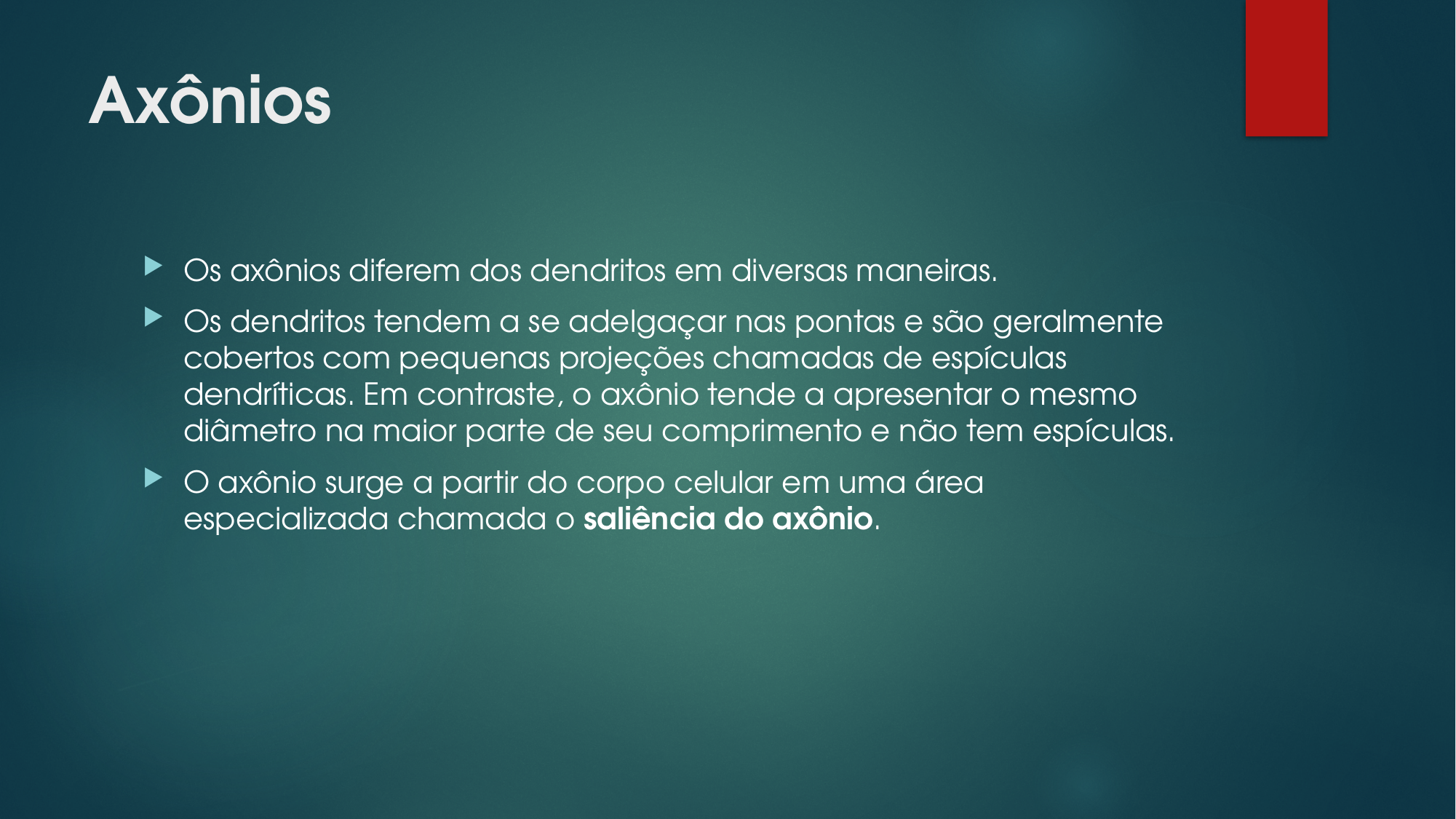

# Axônios
Os axônios diferem dos dendritos em diversas maneiras.
Os dendritos tendem a se adelgaçar nas pontas e são geralmente cobertos com pequenas projeções chamadas de espículas dendríticas. Em contraste, o axônio tende a apresentar o mesmo diâmetro na maior parte de seu comprimento e não tem espículas.
O axônio surge a partir do corpo celular em uma área especializada chamada o saliência do axônio.